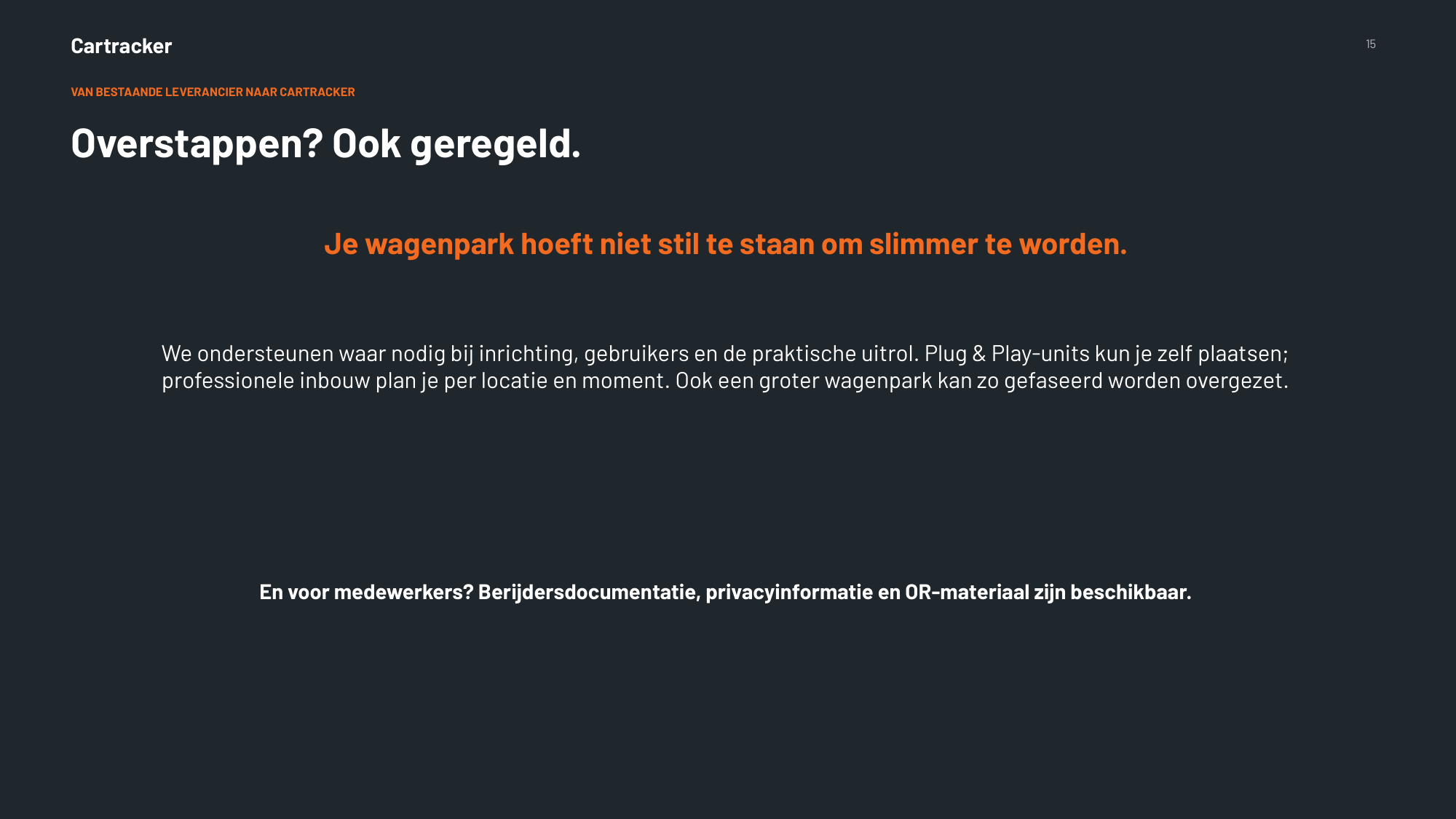

Cartracker
15
VAN BESTAANDE LEVERANCIER NAAR CARTRACKER
Overstappen? Ook geregeld.
Je wagenpark hoeft niet stil te staan om slimmer te worden.
We ondersteunen waar nodig bij inrichting, gebruikers en de praktische uitrol. Plug & Play-units kun je zelf plaatsen; professionele inbouw plan je per locatie en moment. Ook een groter wagenpark kan zo gefaseerd worden overgezet.
En voor medewerkers? Berijdersdocumentatie, privacyinformatie en OR-materiaal zijn beschikbaar.